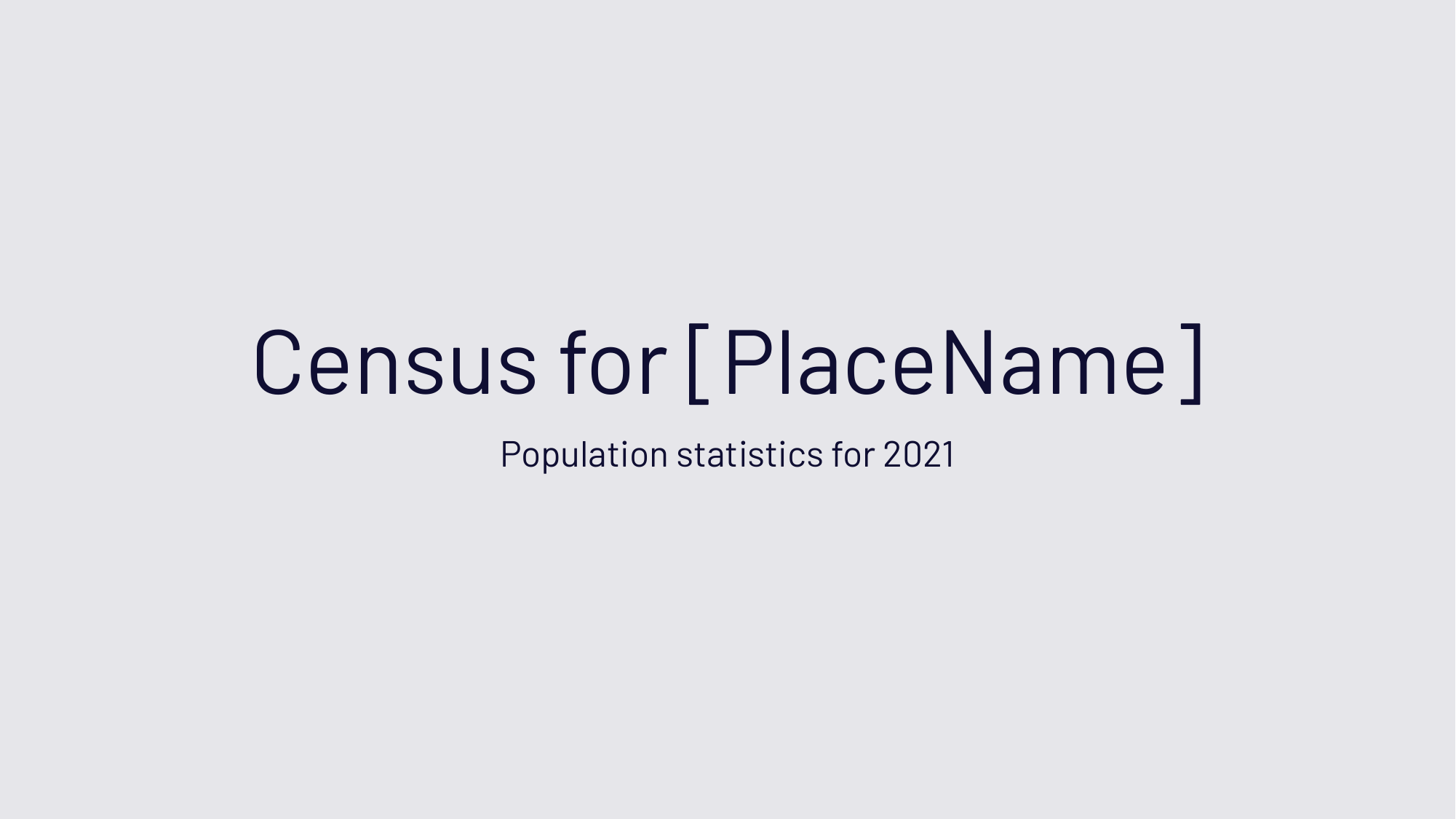

# Census for [PlaceName]
Population statistics for 2021